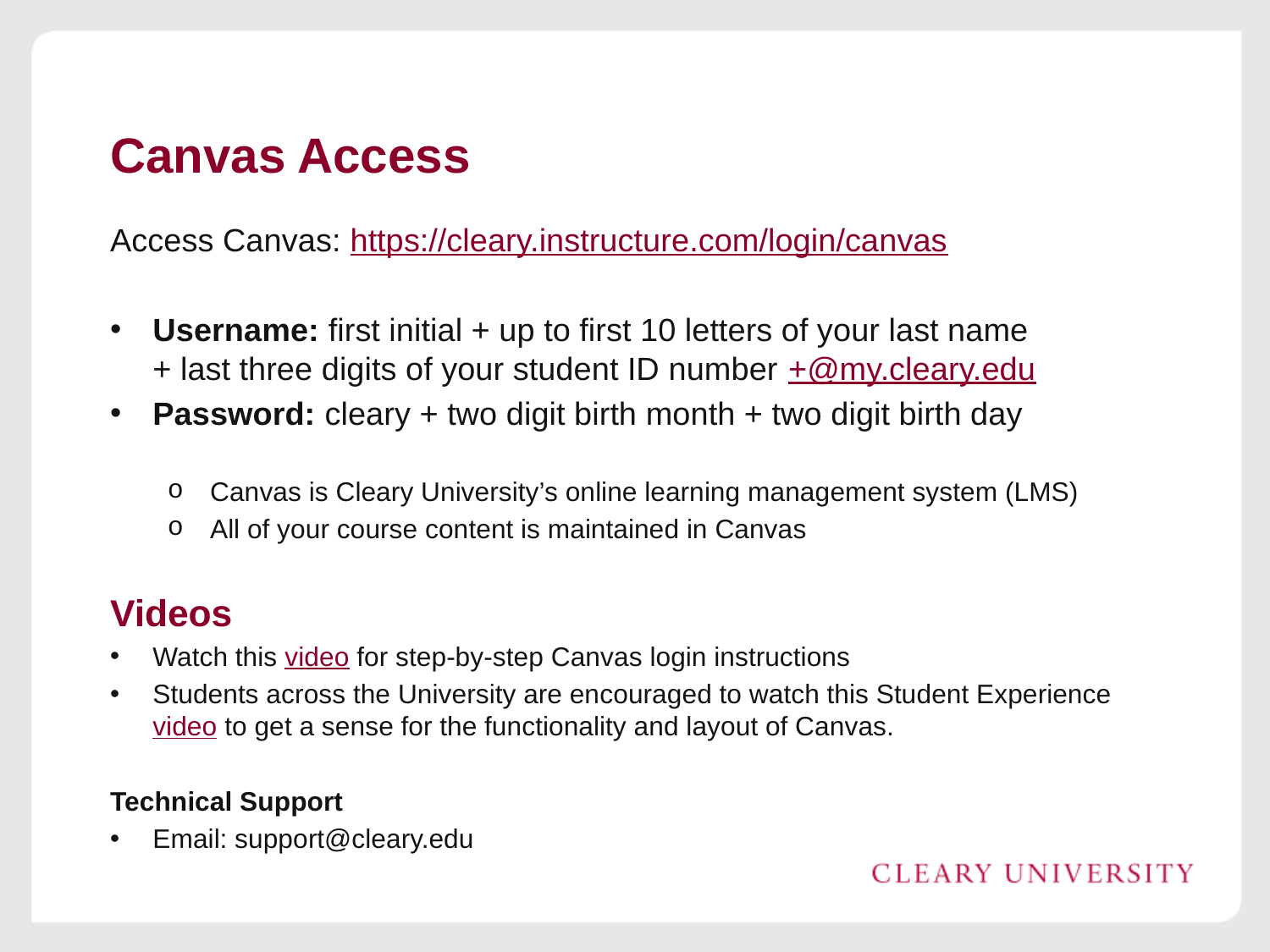

# Canvas Access
Access Canvas: https://cleary.instructure.com/login/canvas

Username: first initial + up to first 10 letters of your last name
+ last three digits of your student ID number +@my.cleary.edu
Password: cleary + two digit birth month + two digit birth day

Canvas is Cleary University’s online learning management system (LMS)
All of your course content is maintained in Canvas

Videos
Watch this video for step-by-step Canvas login instructions
Students across the University are encouraged to watch this Student Experience video to get a sense for the functionality and layout of Canvas.

Technical Support
Email: support@cleary.edu